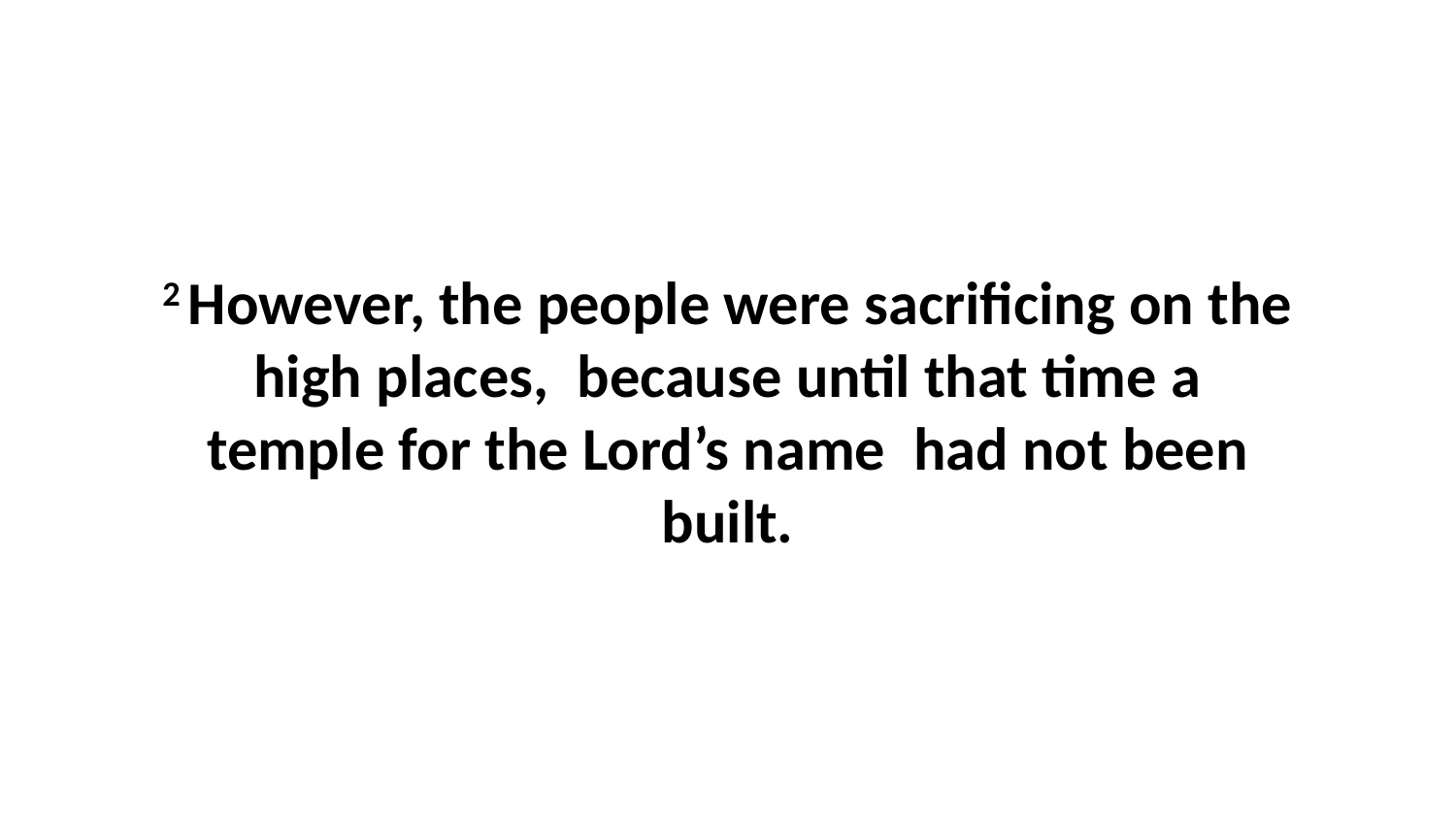

2 However, the people were sacrificing on the high places,  because until that time a temple for the Lord’s name  had not been built.